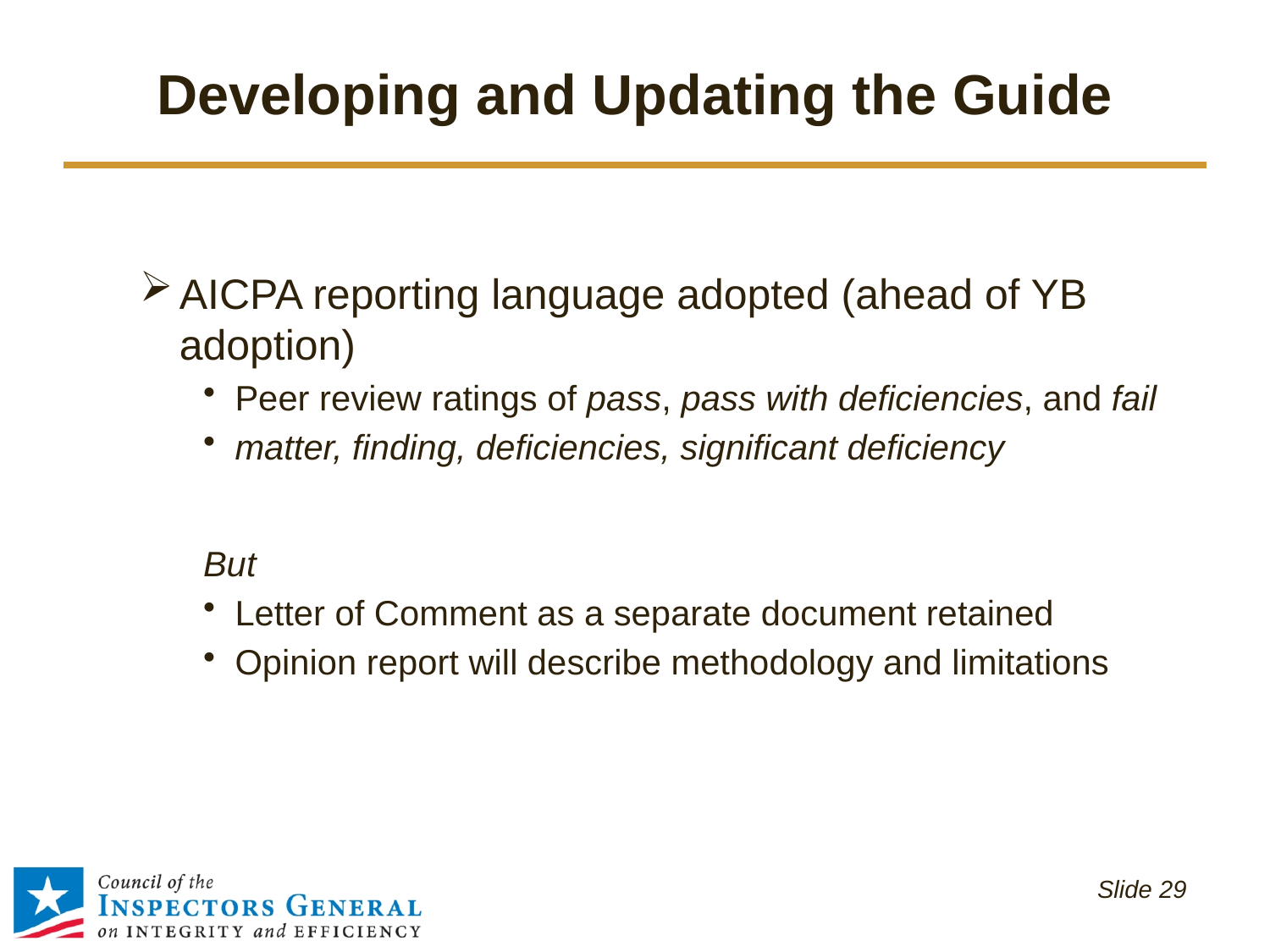

# Developing and Updating the Guide

AICPA reporting language adopted (ahead of YB adoption)
Peer review ratings of pass, pass with deficiencies, and fail
matter, finding, deficiencies, significant deficiency

But
Letter of Comment as a separate document retained
Opinion report will describe methodology and limitations
 Slide 29